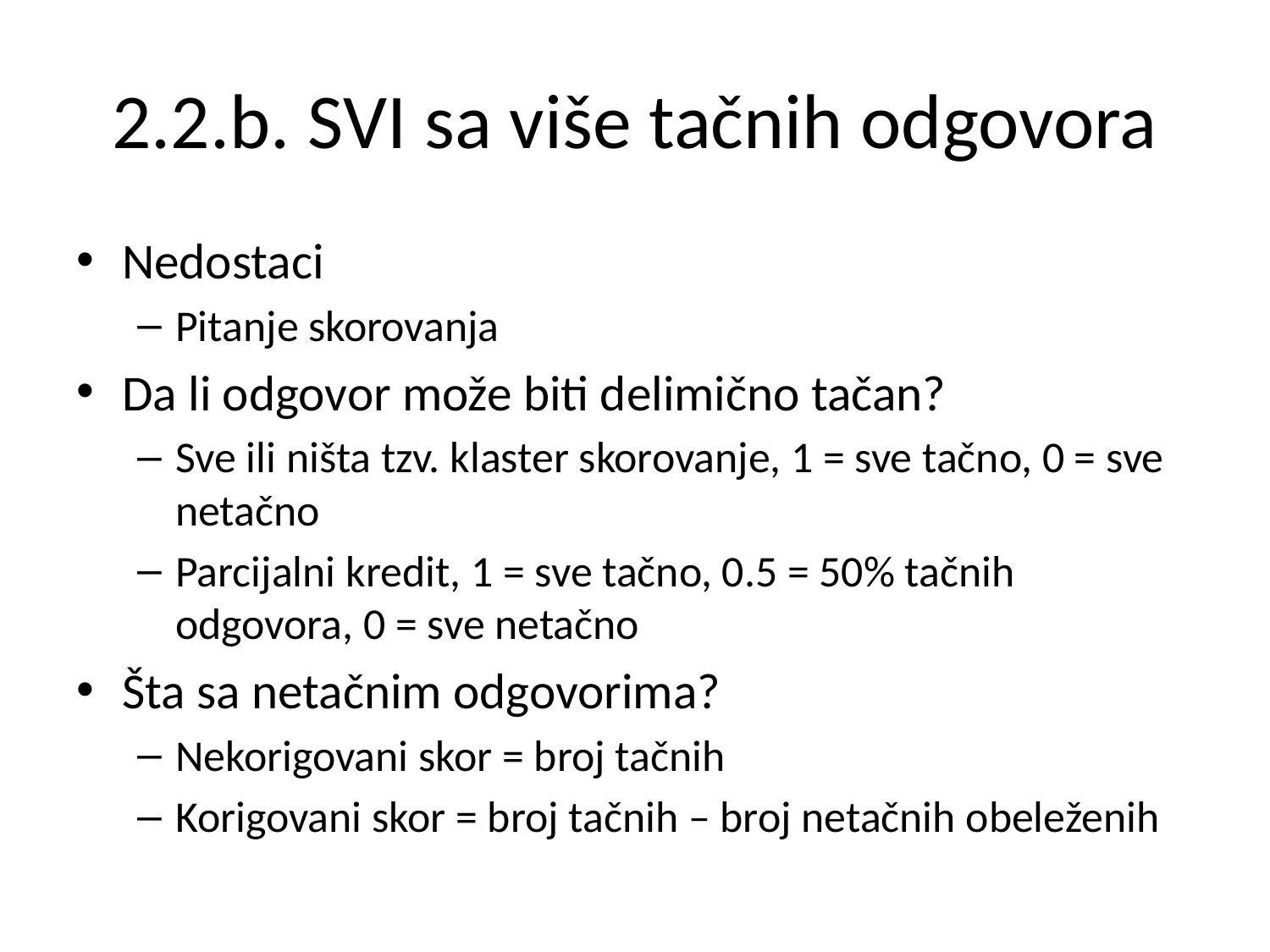

# 2.2.b. SVI sa više tačnih odgovora
Nedostaci
Pitanje skorovanja
Da li odgovor može biti delimično tačan?
Sve ili ništa tzv. klaster skorovanje, 1 = sve tačno, 0 = sve netačno
Parcijalni kredit, 1 = sve tačno, 0.5 = 50% tačnih odgovora, 0 = sve netačno
Šta sa netačnim odgovorima?
Nekorigovani skor = broj tačnih
Korigovani skor = broj tačnih – broj netačnih obeleženih